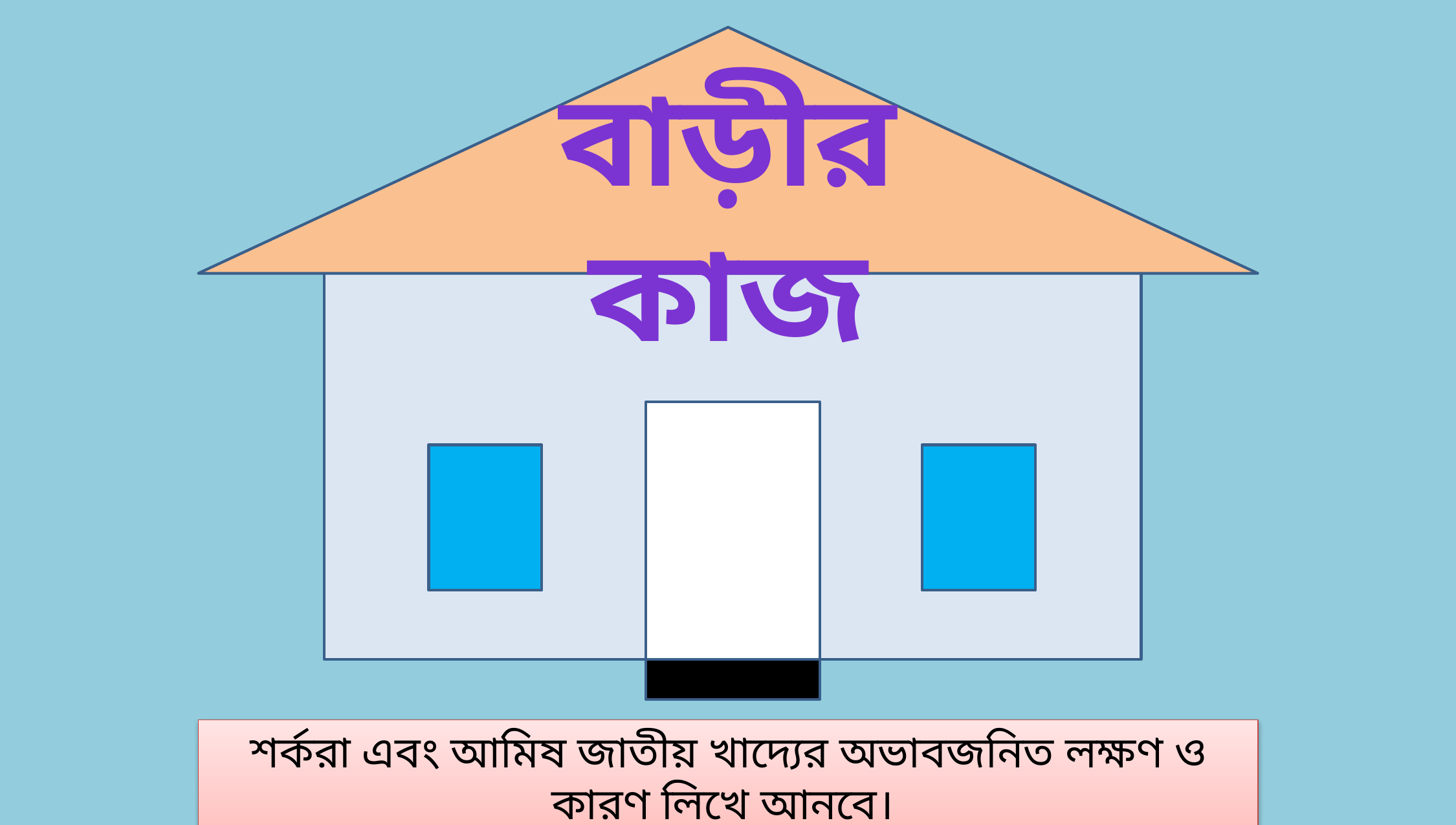

বাড়ীর কাজ

শর্করা এবং আমিষ জাতীয় খাদ্যের অভাবজনিত লক্ষণ ও কারণ লিখে আনবে।